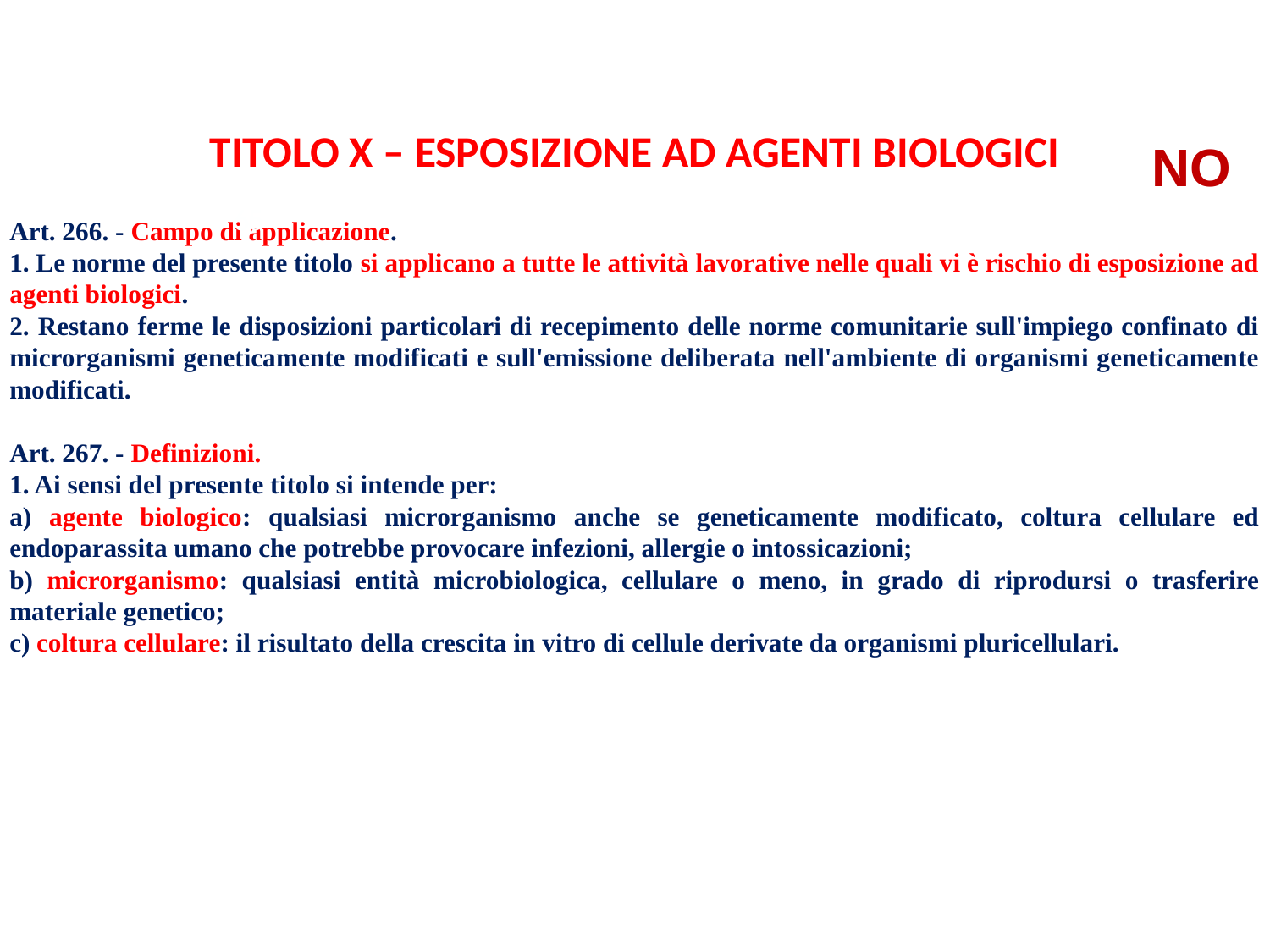

# TITOLO X – ESPOSIZIONE AD AGENTI BIOLOGICI
NO
65
Art. 266. - Campo di applicazione.
1. Le norme del presente titolo si applicano a tutte le attività lavorative nelle quali vi è rischio di esposizione ad agenti biologici.
2. Restano ferme le disposizioni particolari di recepimento delle norme comunitarie sull'impiego confinato di microrganismi geneticamente modificati e sull'emissione deliberata nell'ambiente di organismi geneticamente modificati.

Art. 267. - Definizioni.
1. Ai sensi del presente titolo si intende per:
a) agente biologico: qualsiasi microrganismo anche se geneticamente modificato, coltura cellulare ed endoparassita umano che potrebbe provocare infezioni, allergie o intossicazioni;
b) microrganismo: qualsiasi entità microbiologica, cellulare o meno, in grado di riprodursi o trasferire materiale genetico;
c) coltura cellulare: il risultato della crescita in vitro di cellule derivate da organismi pluricellulari.